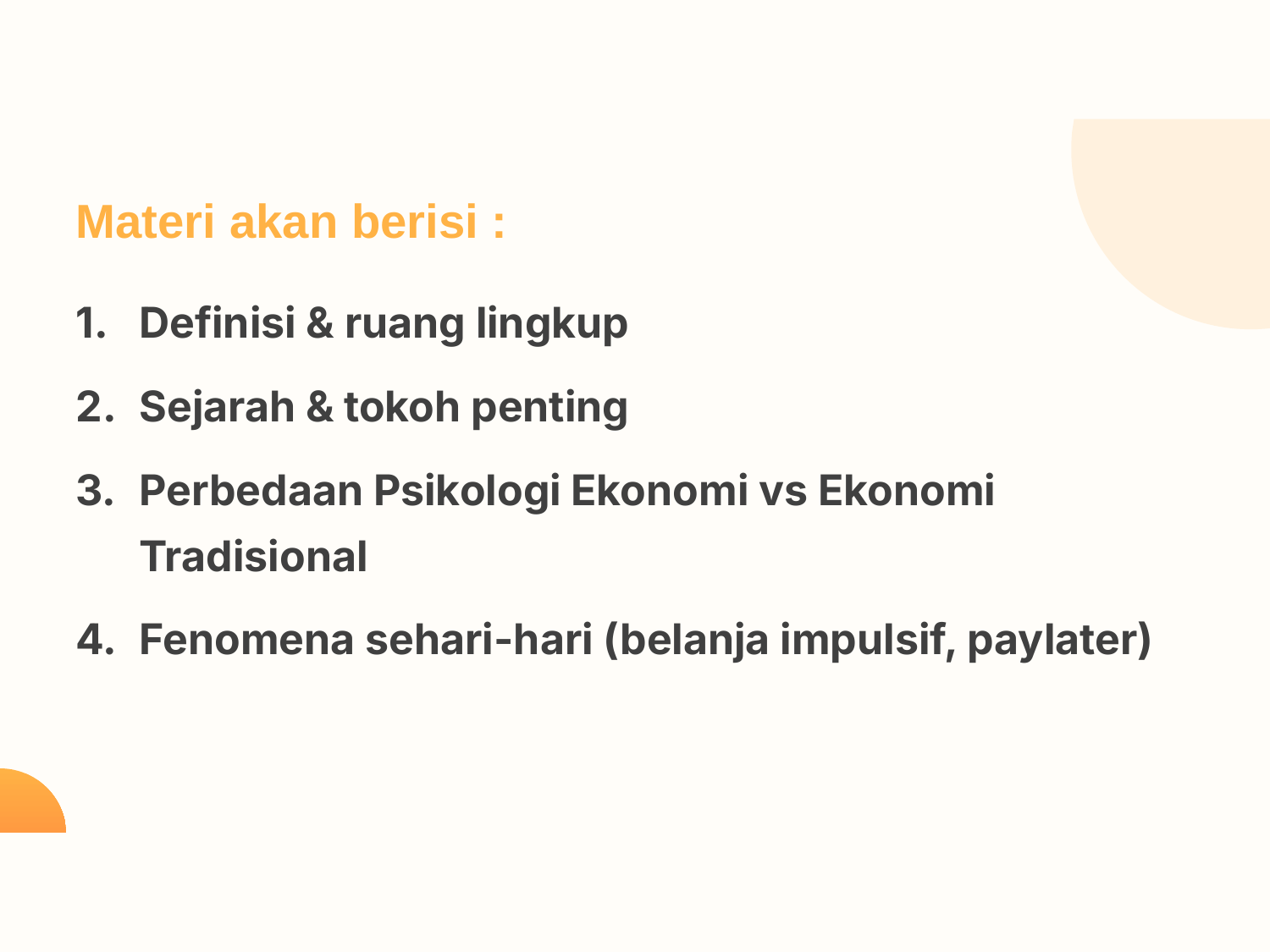

Materi akan berisi :
Definisi & ruang lingkup
Sejarah & tokoh penting
Perbedaan Psikologi Ekonomi vs Ekonomi Tradisional
Fenomena sehari-hari (belanja impulsif, paylater)